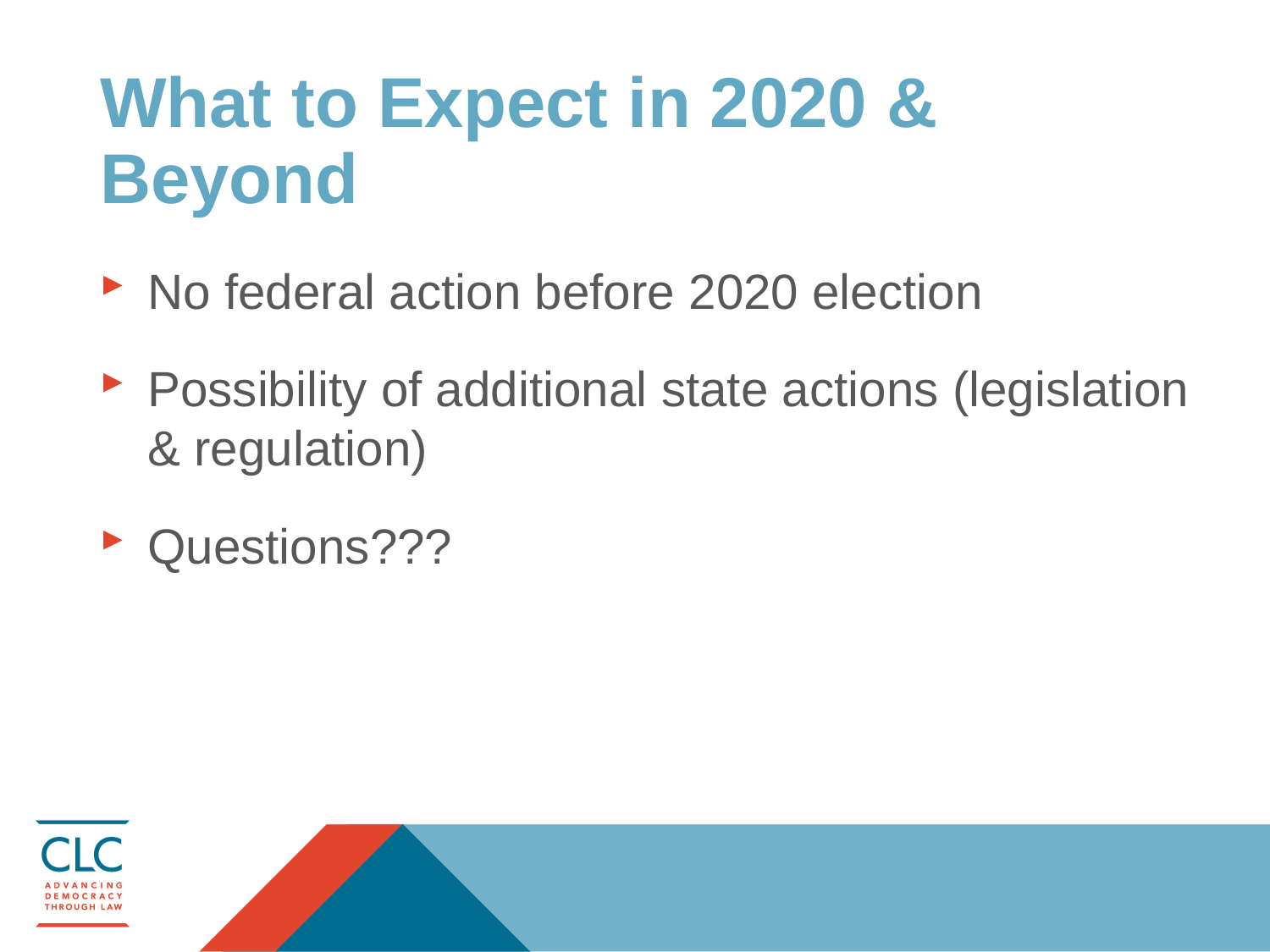

# What to Expect in 2020 & Beyond
No federal action before 2020 election
Possibility of additional state actions (legislation & regulation)
Questions???